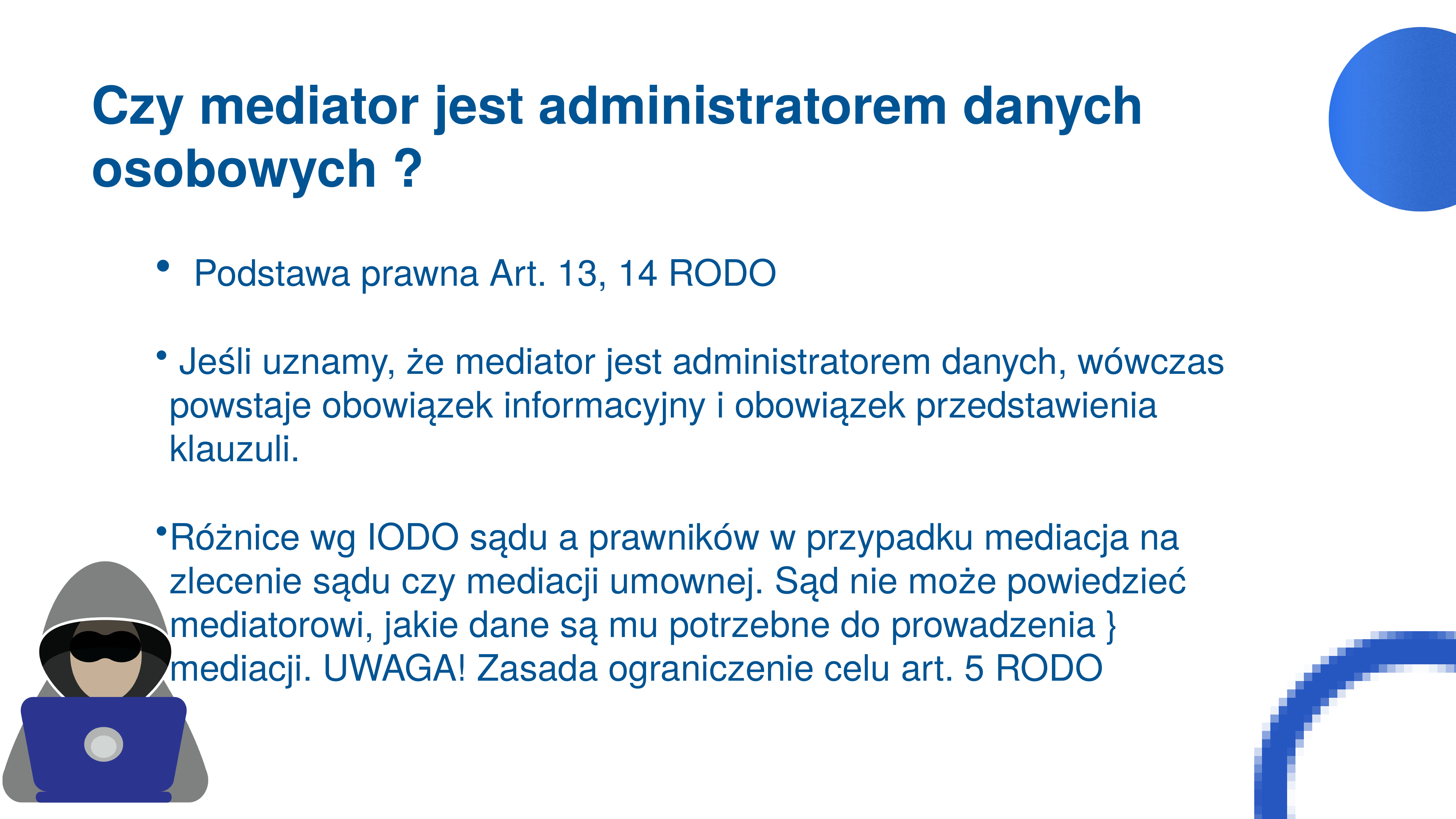

Czy mediator jest administratorem danych osobowych ?
Podstawa prawna Art. 13, 14 RODO
 Jeśli uznamy, że mediator jest administratorem danych, wówczas powstaje obowiązek informacyjny i obowiązek przedstawienia klauzuli.
Różnice wg IODO sądu a prawników w przypadku mediacja na zlecenie sądu czy mediacji umownej. Sąd nie może powiedzieć mediatorowi, jakie dane są mu potrzebne do prowadzenia }
mediacji. UWAGA! Zasada ograniczenie celu art. 5 RODO